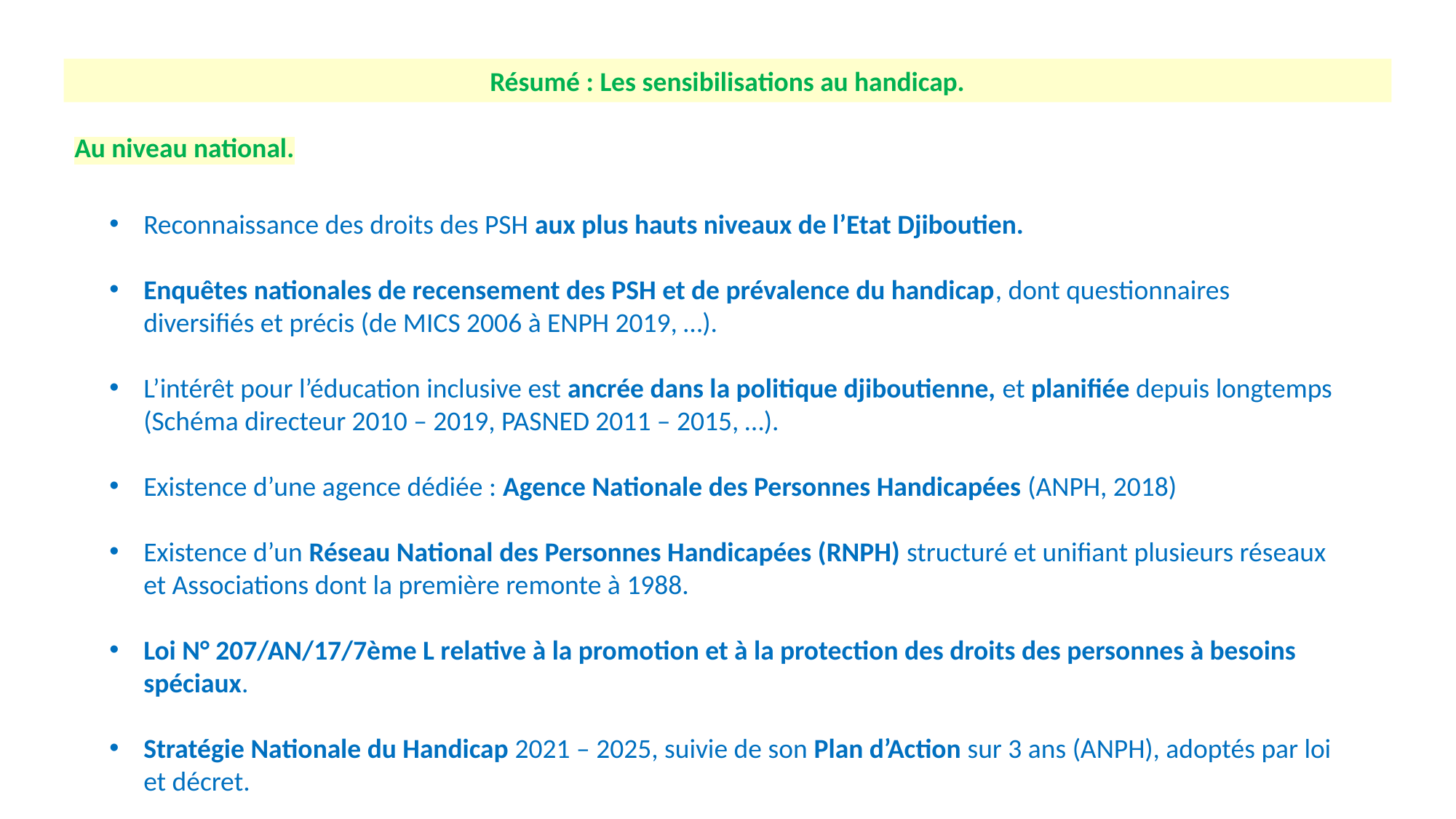

Résumé : Les sensibilisations au handicap.
Au niveau national.

Reconnaissance des droits des PSH aux plus hauts niveaux de l’Etat Djiboutien.

Enquêtes nationales de recensement des PSH et de prévalence du handicap, dont questionnaires diversifiés et précis (de MICS 2006 à ENPH 2019, …).

L’intérêt pour l’éducation inclusive est ancrée dans la politique djiboutienne, et planifiée depuis longtemps (Schéma directeur 2010 – 2019, PASNED 2011 – 2015, …).

Existence d’une agence dédiée : Agence Nationale des Personnes Handicapées (ANPH, 2018)

Existence d’un Réseau National des Personnes Handicapées (RNPH) structuré et unifiant plusieurs réseaux et Associations dont la première remonte à 1988.

Loi N° 207/AN/17/7ème L relative à la promotion et à la protection des droits des personnes à besoins spéciaux.

Stratégie Nationale du Handicap 2021 – 2025, suivie de son Plan d’Action sur 3 ans (ANPH), adoptés par loi et décret.